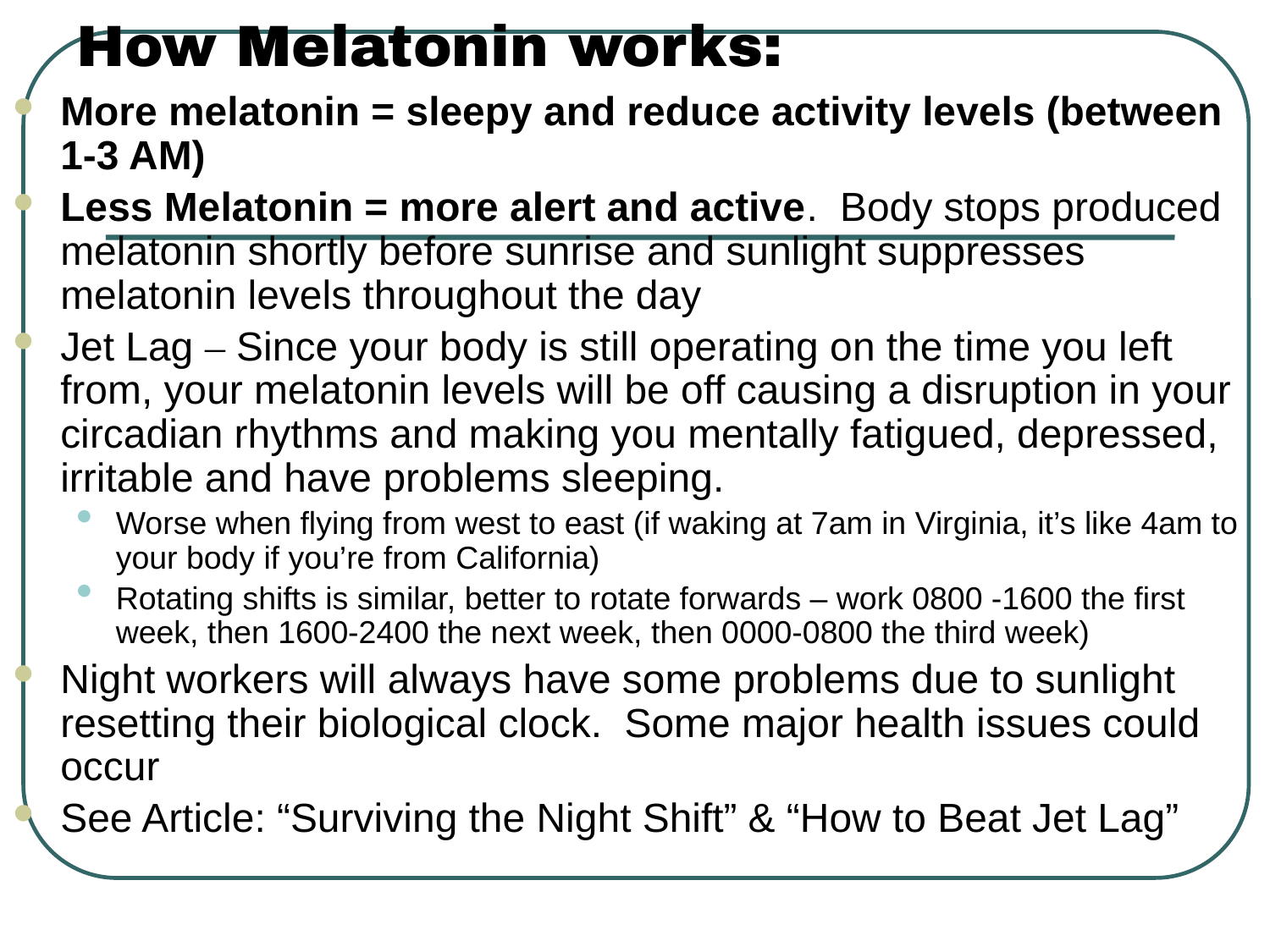

# How Melatonin works:
More melatonin = sleepy and reduce activity levels (between 1-3 AM)
Less Melatonin = more alert and active.  Body stops produced melatonin shortly before sunrise and sunlight suppresses melatonin levels throughout the day
Jet Lag – Since your body is still operating on the time you left from, your melatonin levels will be off causing a disruption in your circadian rhythms and making you mentally fatigued, depressed, irritable and have problems sleeping.
Worse when flying from west to east (if waking at 7am in Virginia, it’s like 4am to your body if you’re from California)
Rotating shifts is similar, better to rotate forwards – work 0800 -1600 the first week, then 1600-2400 the next week, then 0000-0800 the third week)
Night workers will always have some problems due to sunlight resetting their biological clock.  Some major health issues could occur
See Article: “Surviving the Night Shift” & “How to Beat Jet Lag”